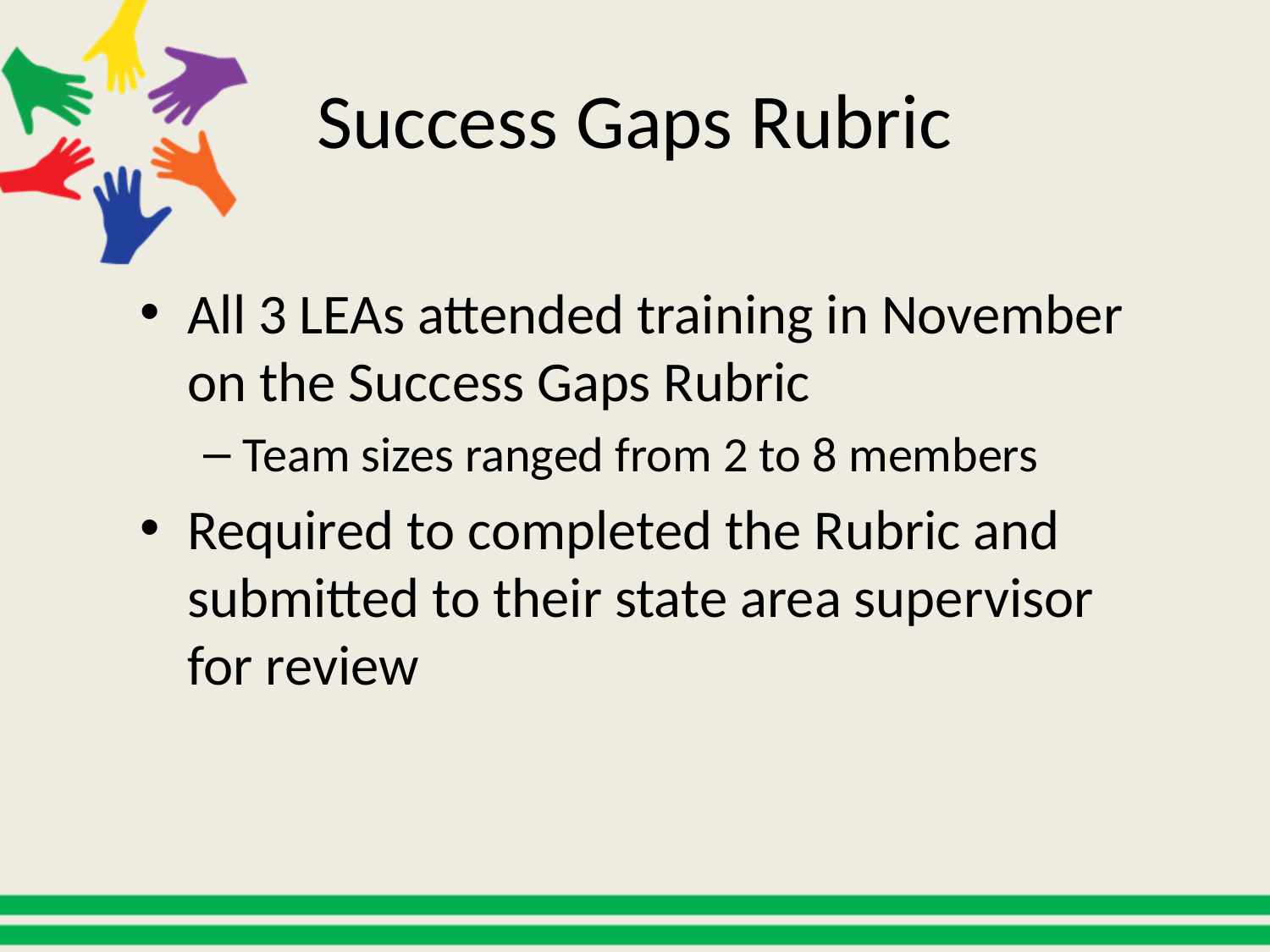

# Success Gaps Rubric
All 3 LEAs attended training in November on the Success Gaps Rubric
Team sizes ranged from 2 to 8 members
Required to completed the Rubric and submitted to their state area supervisor for review